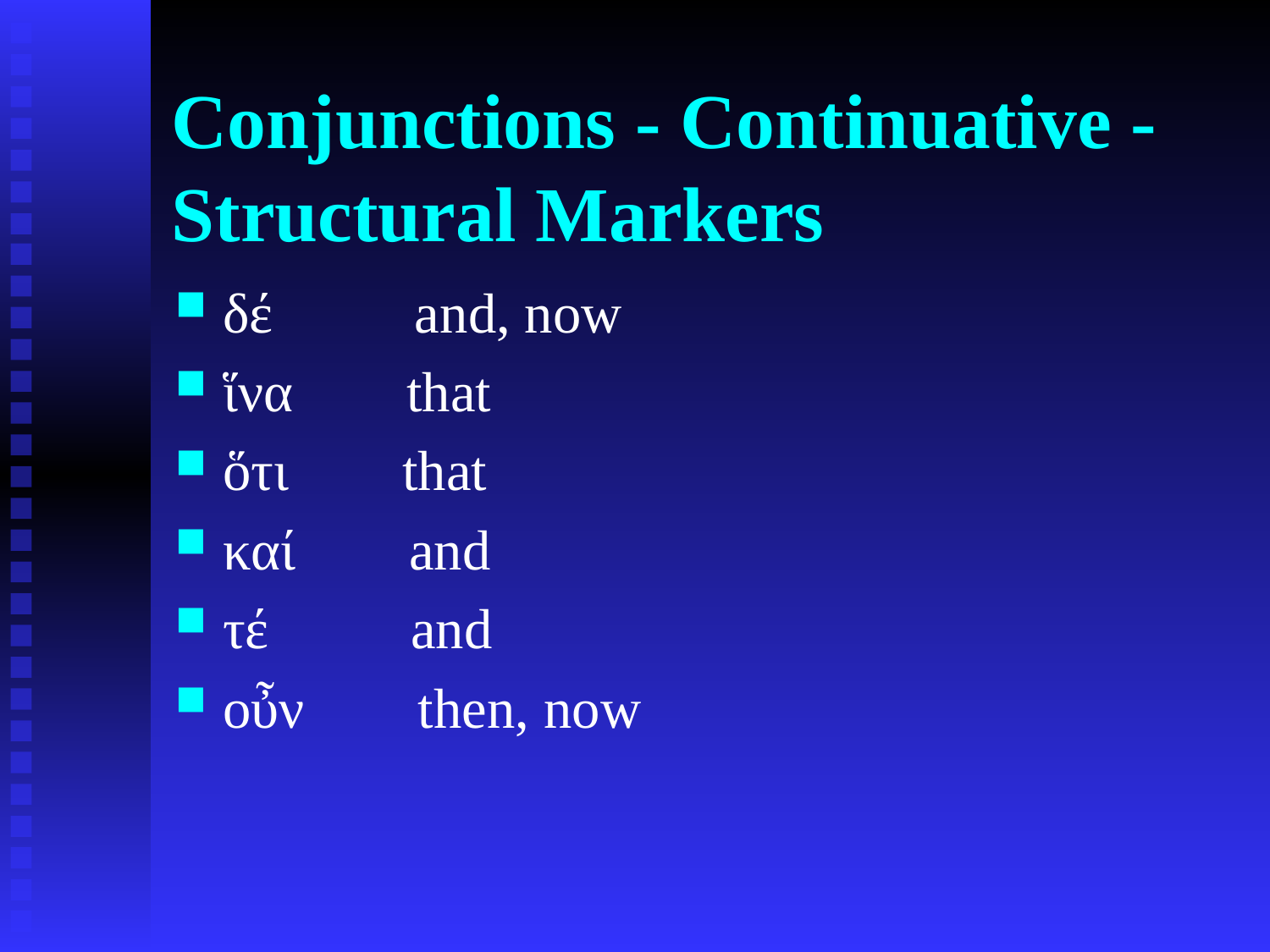

# Conjunctions - Continuative - Structural Markers
δέ          and, now
ἵνα        that
ὅτι        that
καί        and
τέ          and
οὖν        then, now